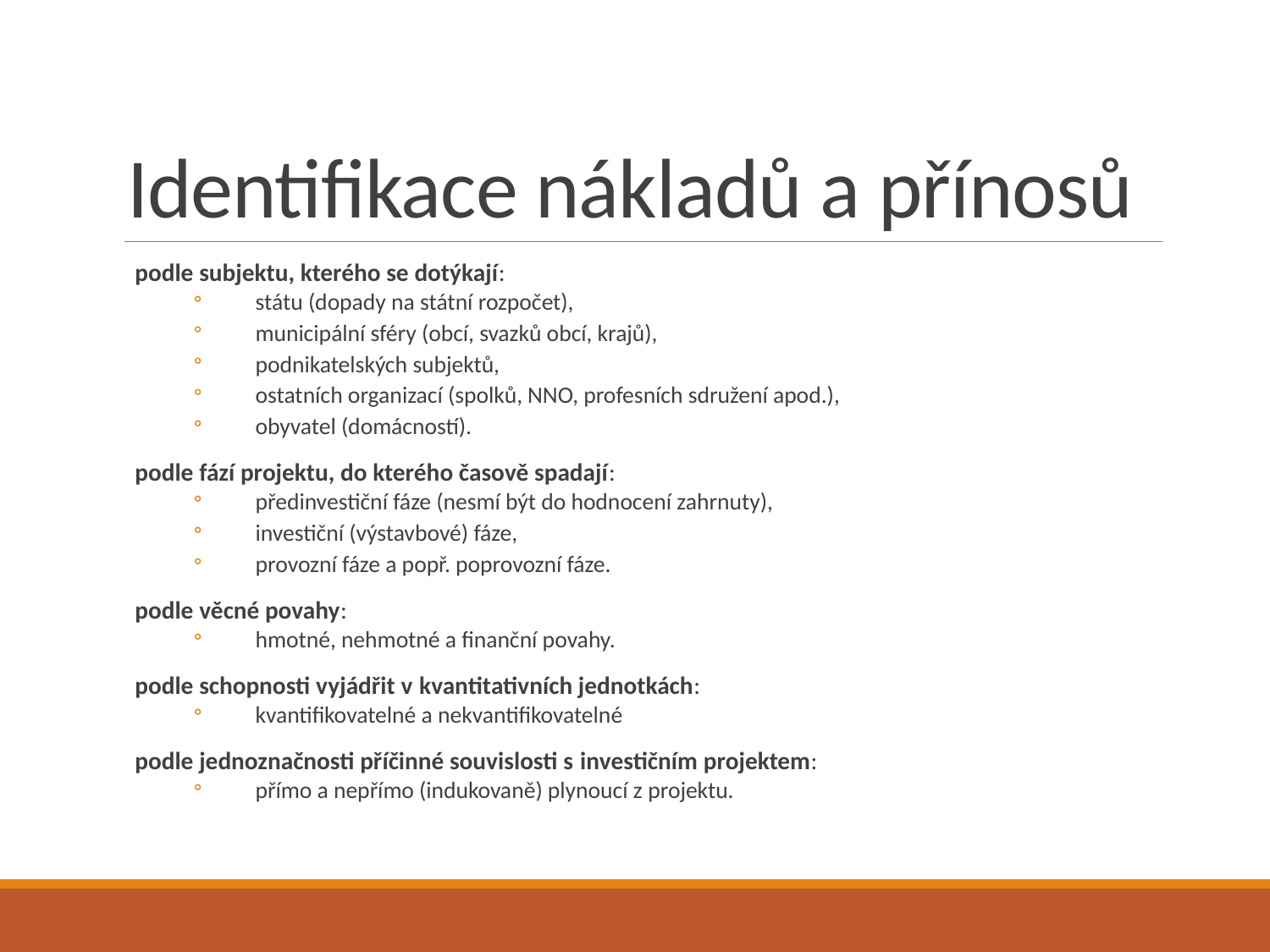

# Identifikace nákladů a přínosů
podle subjektu, kterého se dotýkají:
státu (dopady na státní rozpočet),
municipální sféry (obcí, svazků obcí, krajů),
podnikatelských subjektů,
ostatních organizací (spolků, NNO, profesních sdružení apod.),
obyvatel (domácností).
podle fází projektu, do kterého časově spadají:
předinvestiční fáze (nesmí být do hodnocení zahrnuty),
investiční (výstavbové) fáze,
provozní fáze a popř. poprovozní fáze.
podle věcné povahy:
hmotné, nehmotné a finanční povahy.
podle schopnosti vyjádřit v kvantitativních jednotkách:
kvantifikovatelné a nekvantifikovatelné
podle jednoznačnosti příčinné souvislosti s investičním projektem:
přímo a nepřímo (indukovaně) plynoucí z projektu.